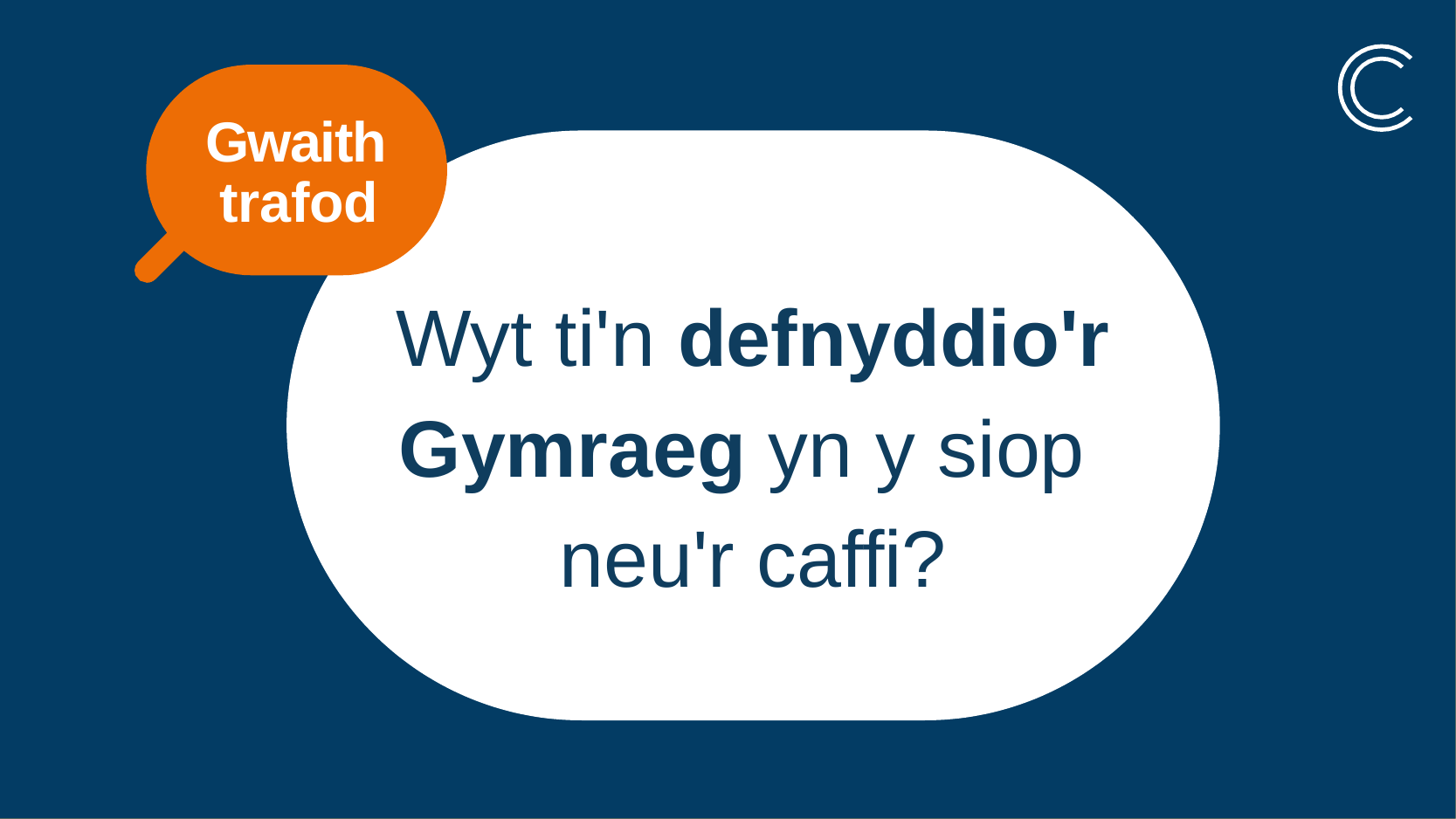

# Gwaith trafod

Wyt ti'n defnyddio'r Gymraeg yn y siop
neu'r caffi?